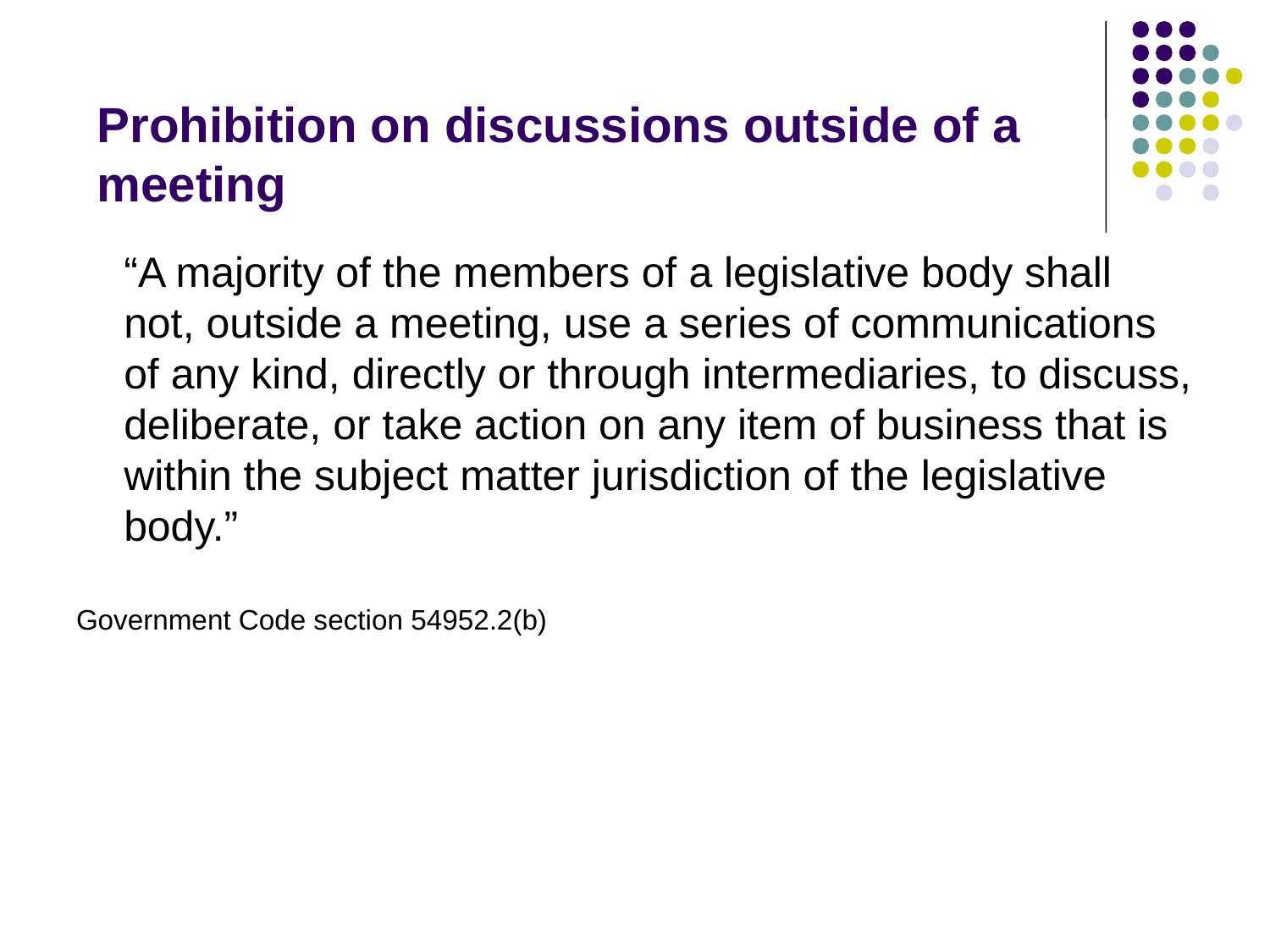

#
Prohibition on discussions outside of a meeting
	“A majority of the members of a legislative body shall not, outside a meeting, use a series of communications of any kind, directly or through intermediaries, to discuss, deliberate, or take action on any item of business that is within the subject matter jurisdiction of the legislative body.”

Government Code section 54952.2(b)